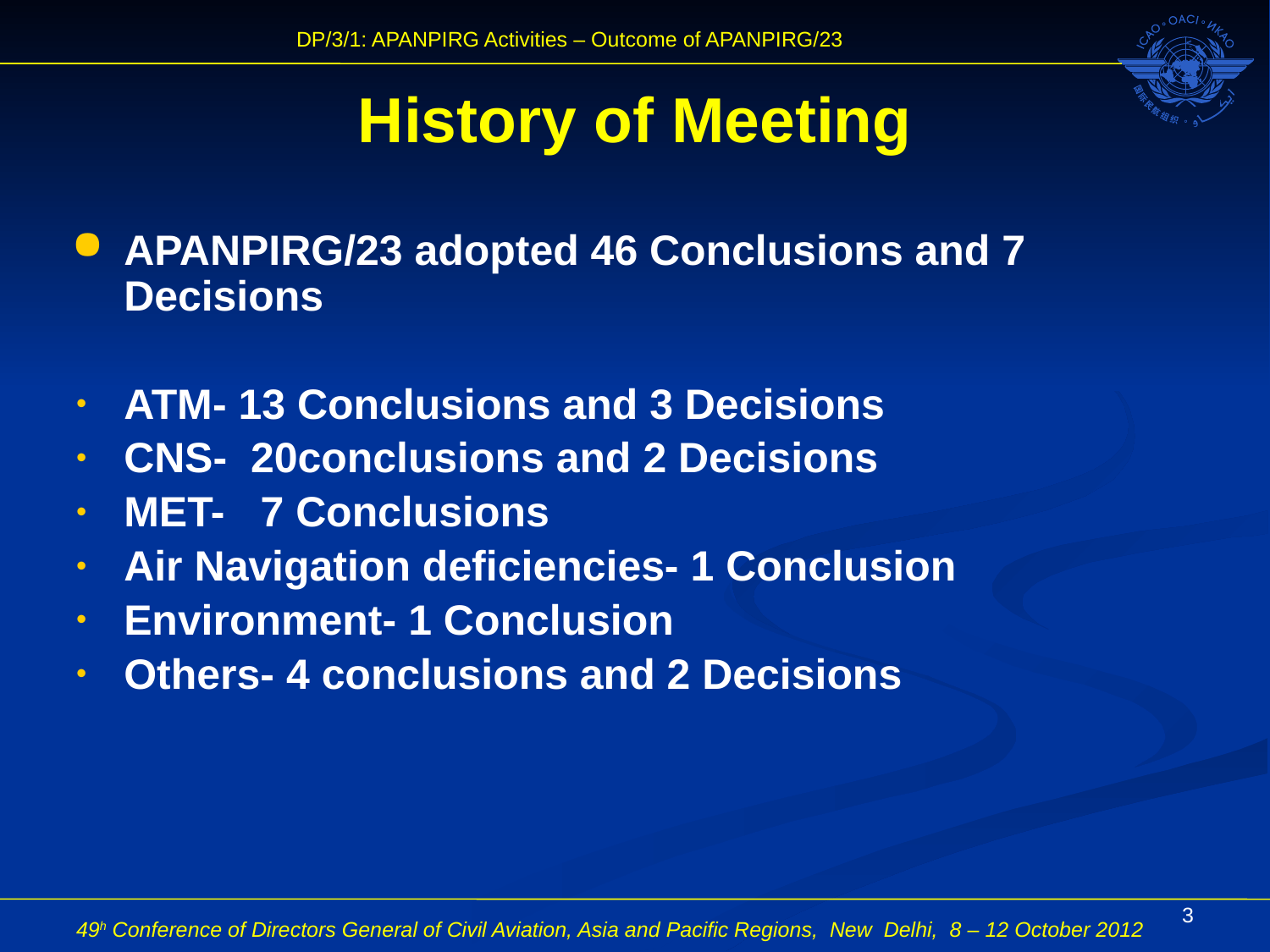

# History of Meeting
APANPIRG/23 adopted 46 Conclusions and 7 Decisions

ATM- 13 Conclusions and 3 Decisions
CNS-  20conclusions and 2 Decisions
MET-   7 Conclusions
Air Navigation deficiencies- 1 Conclusion
Environment- 1 Conclusion
Others- 4 conclusions and 2 Decisions
3